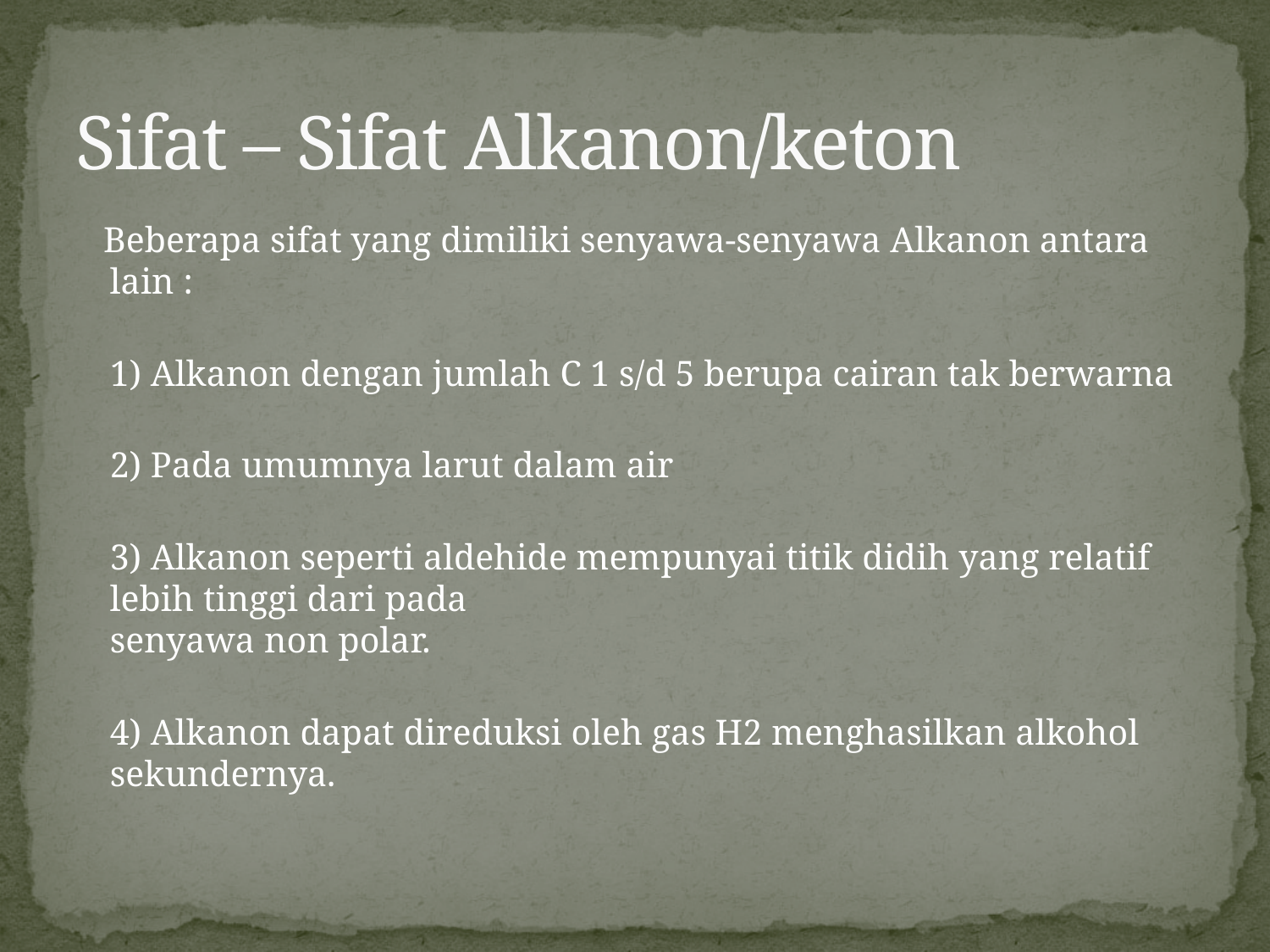

# Sifat – Sifat Alkanon/keton
   Beberapa sifat yang dimiliki senyawa-senyawa Alkanon antara lain :
1) Alkanon dengan jumlah C 1 s/d 5 berupa cairan tak berwarna
2) Pada umumnya larut dalam air
3) Alkanon seperti aldehide mempunyai titik didih yang relatif lebih tinggi dari pada
senyawa non polar.
4) Alkanon dapat direduksi oleh gas H2 menghasilkan alkohol sekundernya.